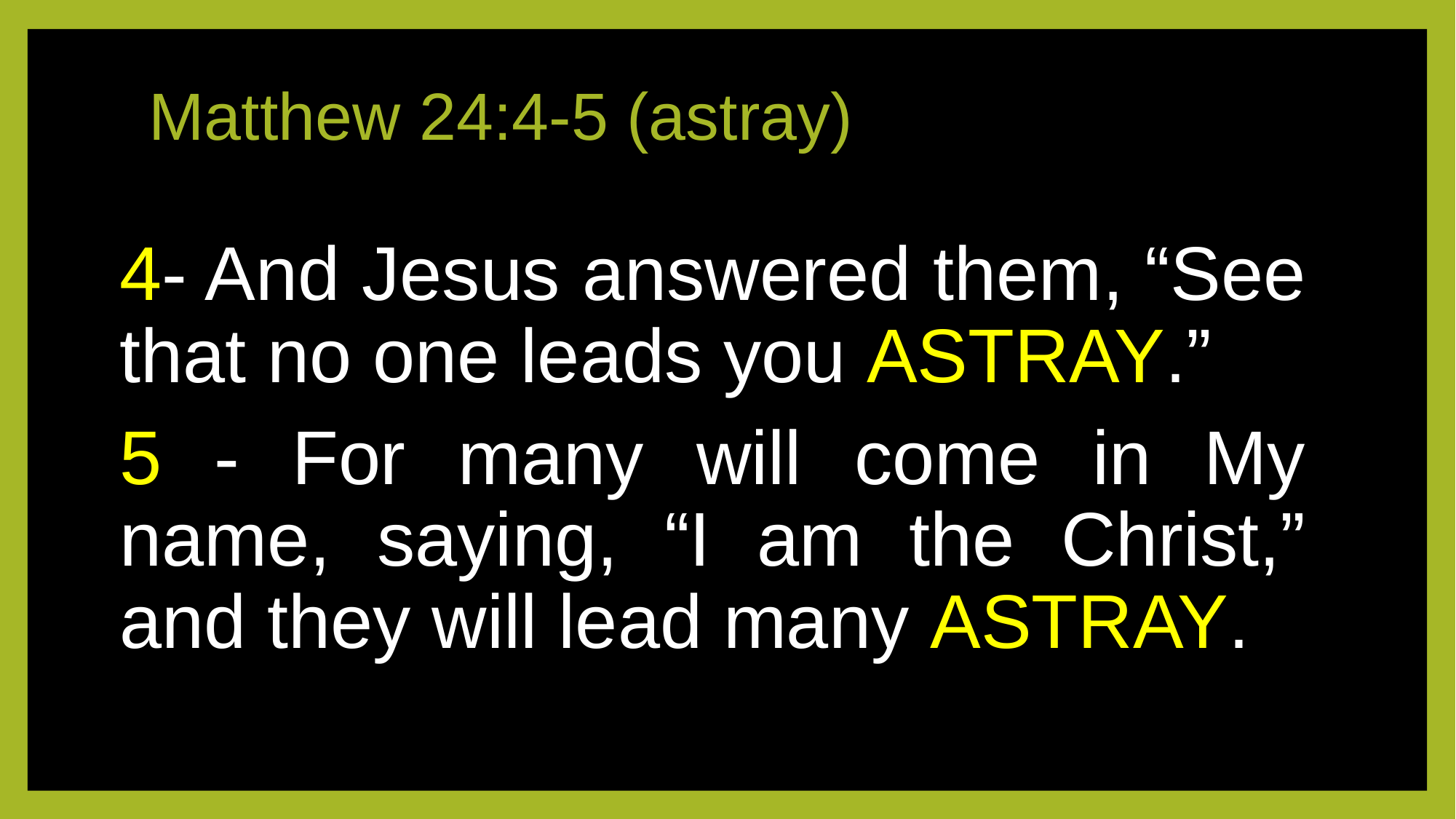

# Matthew 24:4-5 (astray)
4- And Jesus answered them, “See that no one leads you ASTRAY.”
5 - For many will come in My name, saying, “I am the Christ,” and they will lead many ASTRAY.